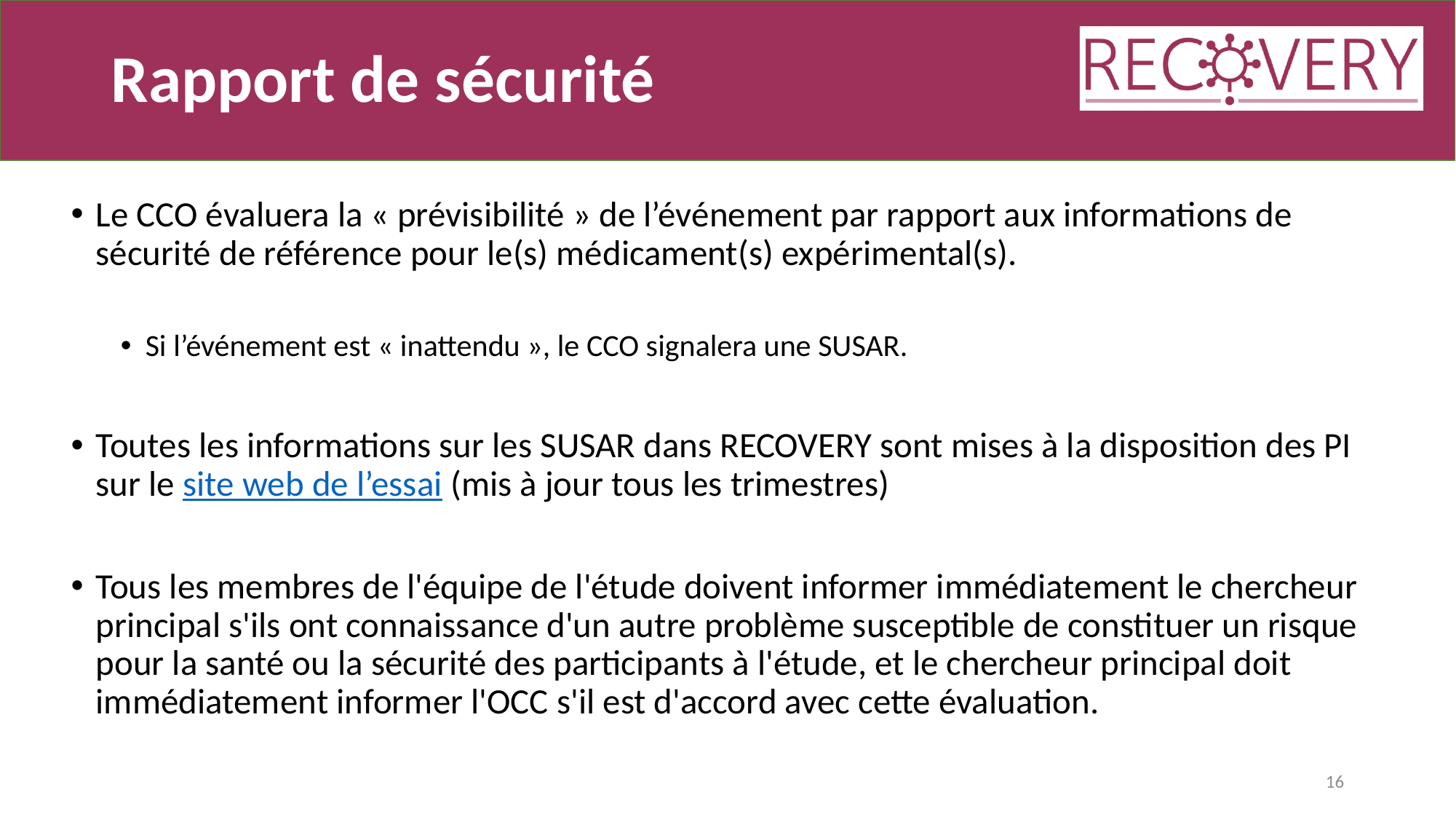

# Rapport de sécurité
Le CCO évaluera la « prévisibilité » de l’événement par rapport aux informations de sécurité de référence pour le(s) médicament(s) expérimental(s).

Si l’événement est « inattendu », le CCO signalera une SUSAR.

Toutes les informations sur les SUSAR dans RECOVERY sont mises à la disposition des PI sur le site web de l’essai (mis à jour tous les trimestres)

Tous les membres de l'équipe de l'étude doivent informer immédiatement le chercheur principal s'ils ont connaissance d'un autre problème susceptible de constituer un risque pour la santé ou la sécurité des participants à l'étude, et le chercheur principal doit immédiatement informer l'OCC s'il est d'accord avec cette évaluation.
16